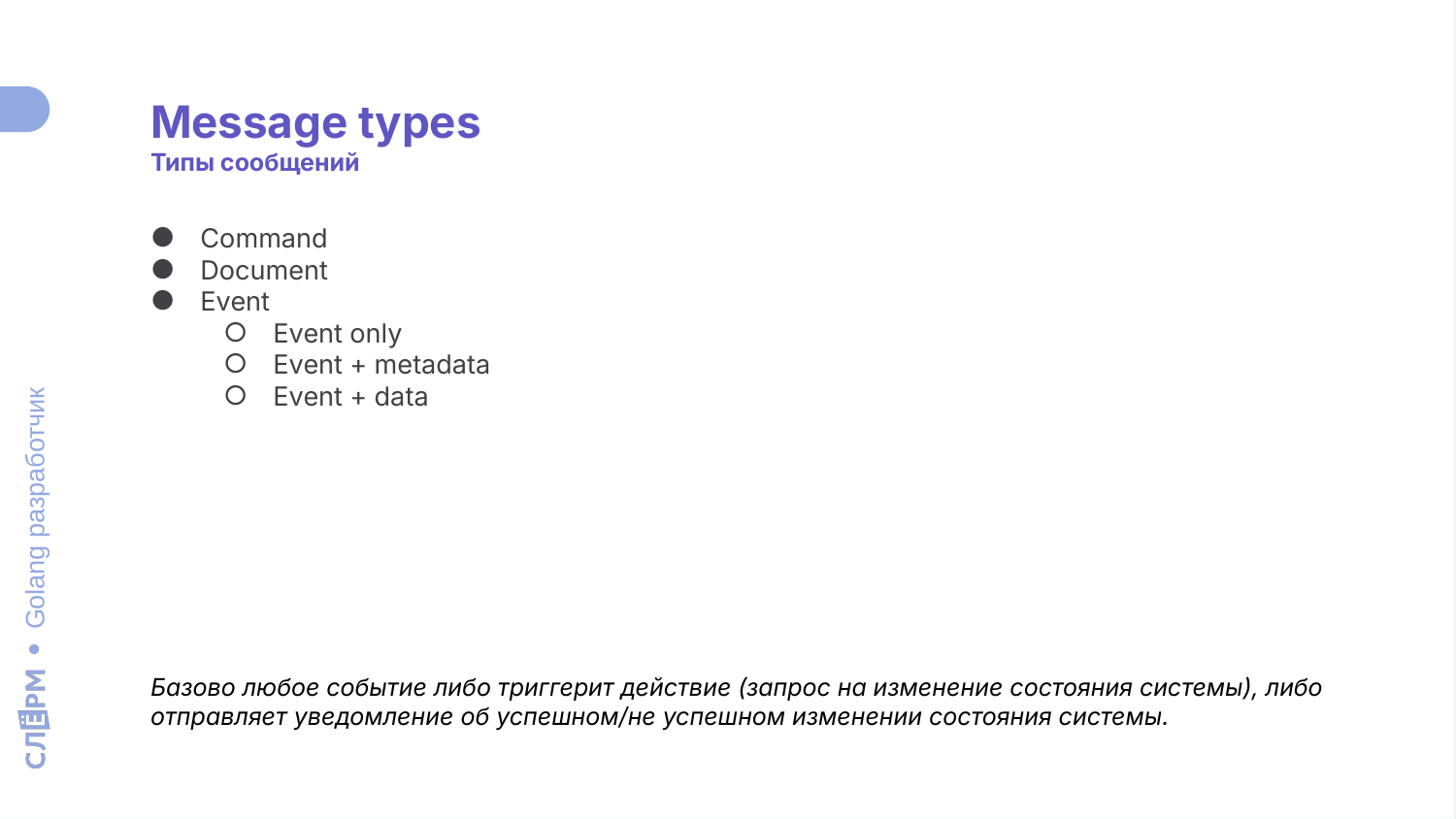

Message types
Типы сообщений

Command
Document
Event
Event only
Event + metadata
Event + data

Базово любое событие либо триггерит действие (запрос на изменение состояния системы), либо отправляет уведомление об успешном/не успешном изменении состояния системы.